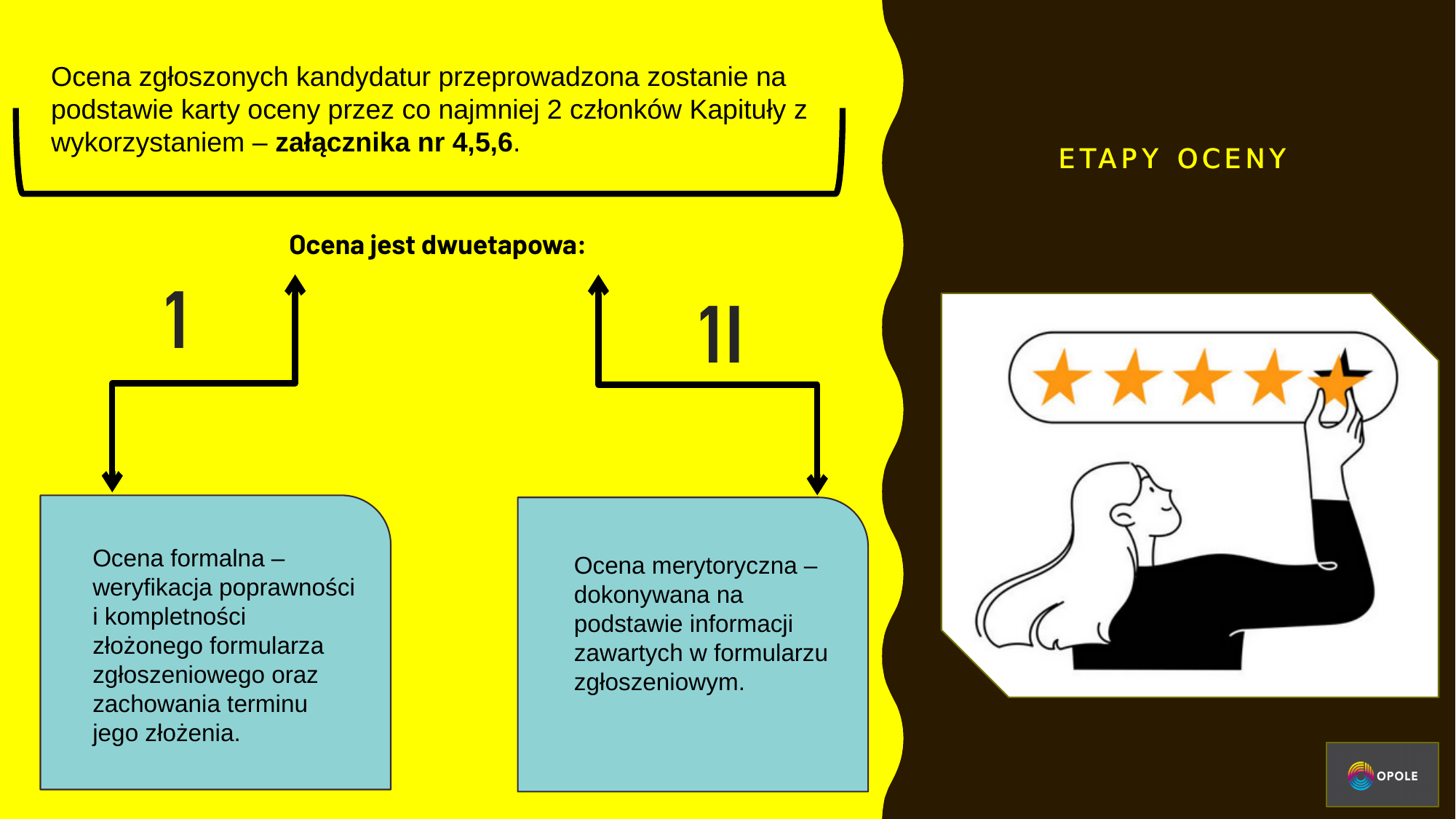

Etapy oceny
Ocena zgłoszonych kandydatur przeprowadzona zostanie na podstawie karty oceny przez co najmniej 2 członków Kapituły z wykorzystaniem – załącznika nr 4,5,6.

#
Kryteria oceny
Ocena jest dwuetapowa:

1

1I

Ocena formalna – weryfikacja poprawności i kompletności złożonego formularza zgłoszeniowego oraz zachowania terminu jego złożenia.
Ocena merytoryczna – dokonywana na podstawie informacji zawartych w formularzu zgłoszeniowym.